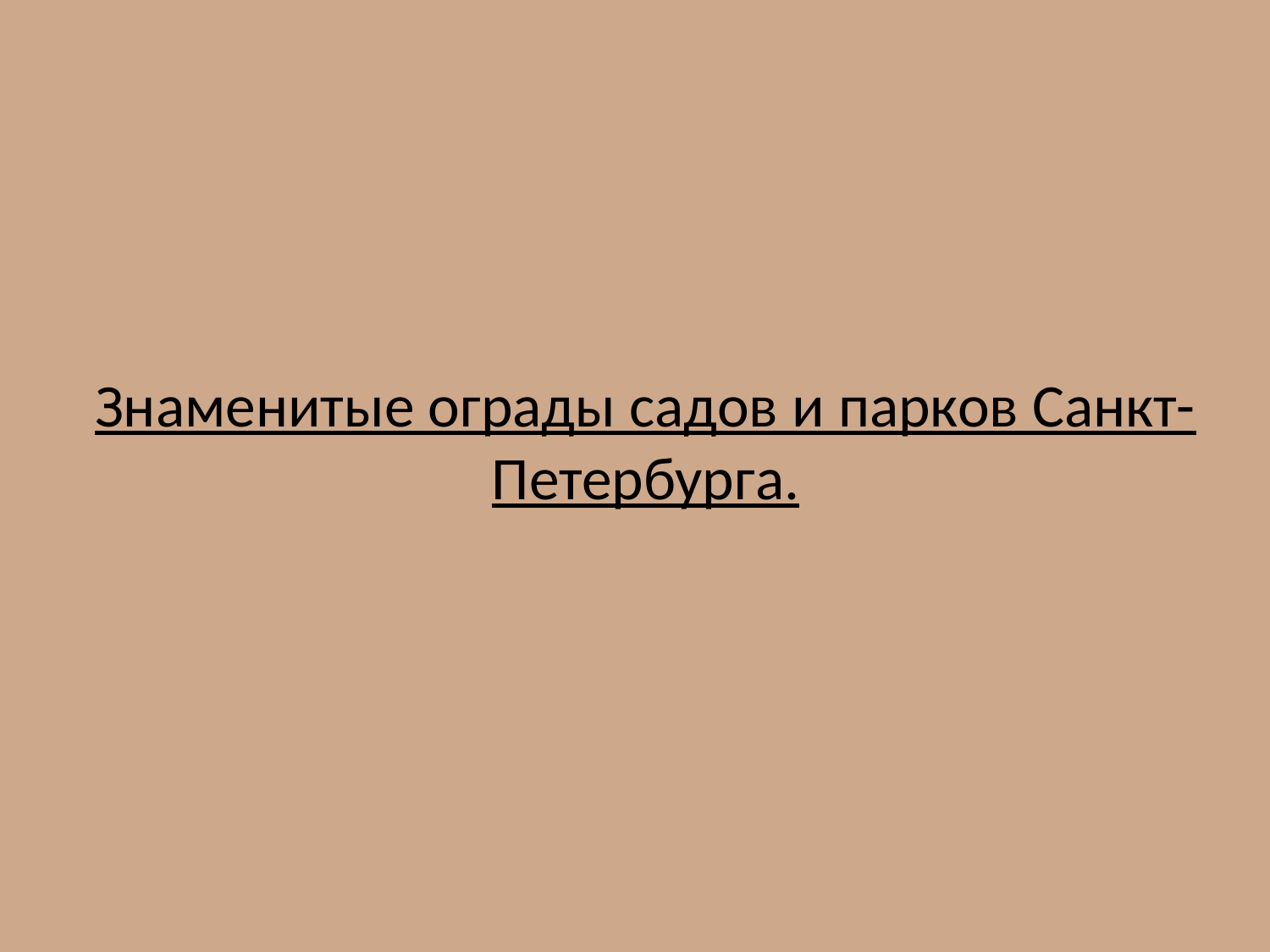

# Знаменитые ограды садов и парков Санкт-Петербурга.